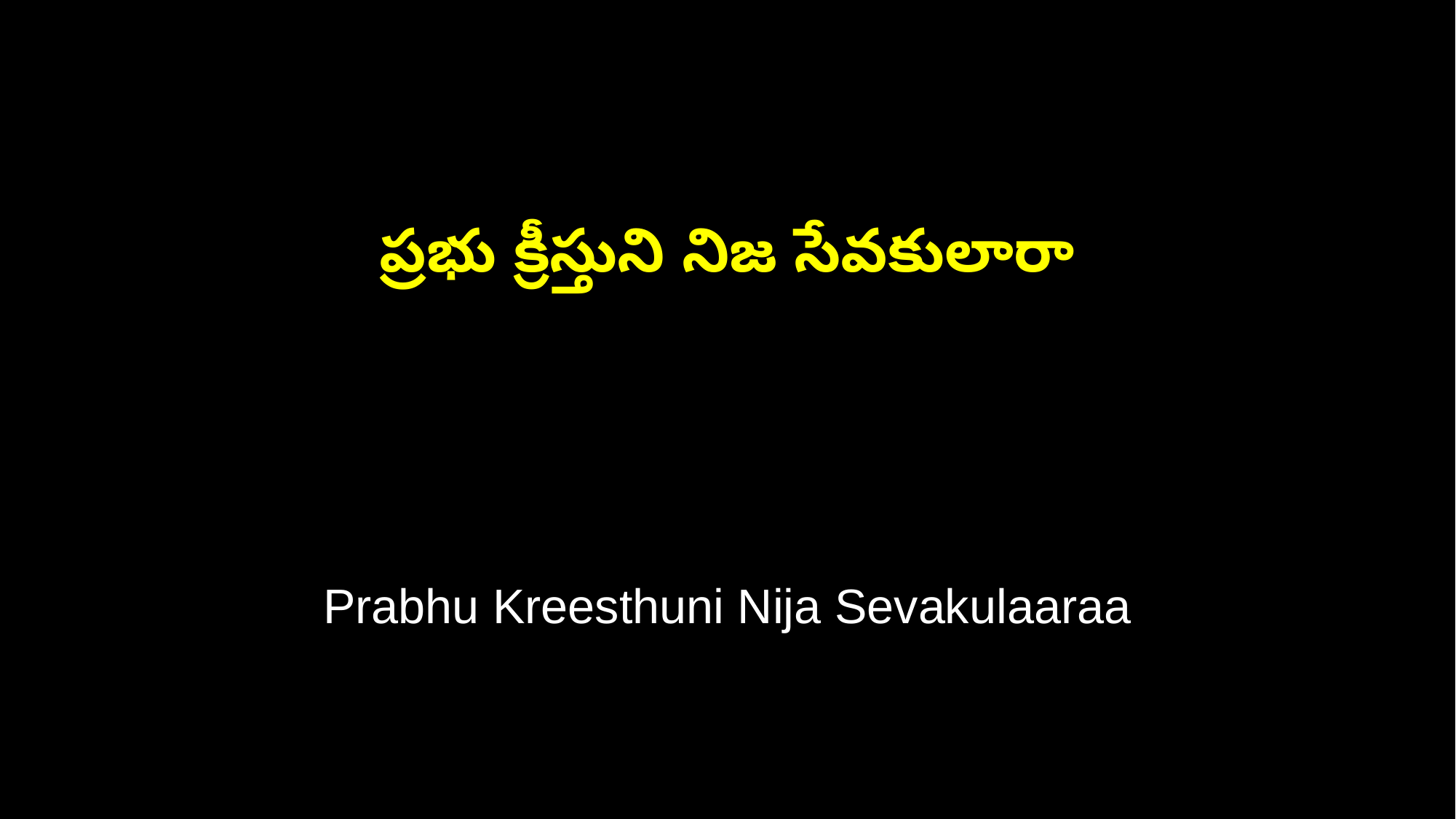

ప్రభు క్రీస్తుని నిజ సేవకులారా
Prabhu Kreesthuni Nija Sevakulaaraa